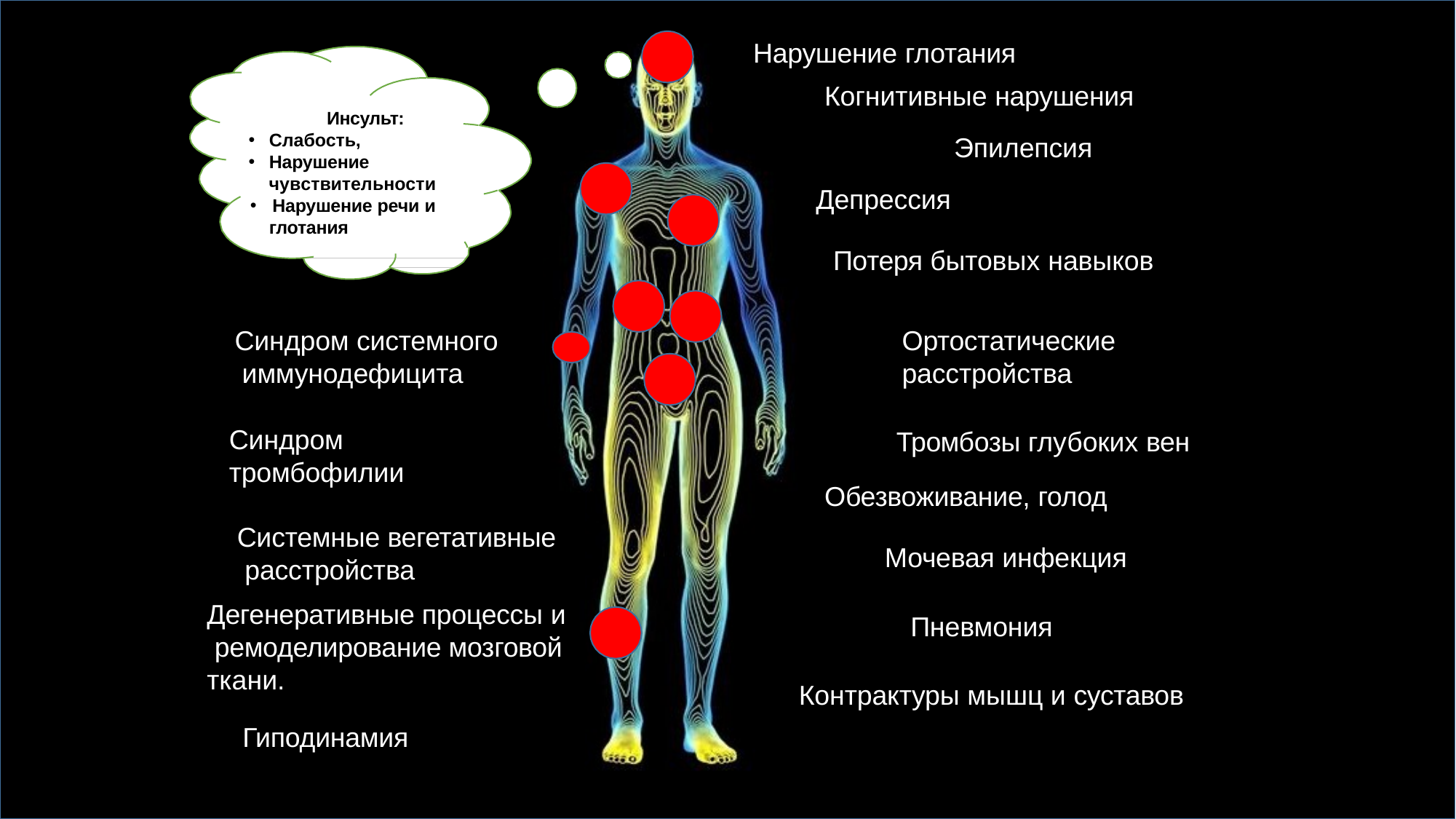

# Нарушение глотания

Когнитивные нарушения
Эпилепсия
Депрессия

Потеря бытовых навыков

Ортостатические
расстройства

Тромбозы глубоких вен
Обезвоживание, голод

Мочевая инфекция
Пневмония  Контрактуры мышц и суставов

Инсульт:
Слабость,
Нарушение
чувствительности
Нарушение речи и
глотания

Синдром системного  иммунодефицита

Синдром тромбофилии

Системные вегетативные  расстройства
Дегенеративные процессы и  ремоделирование мозговой  ткани.
Гиподинамия